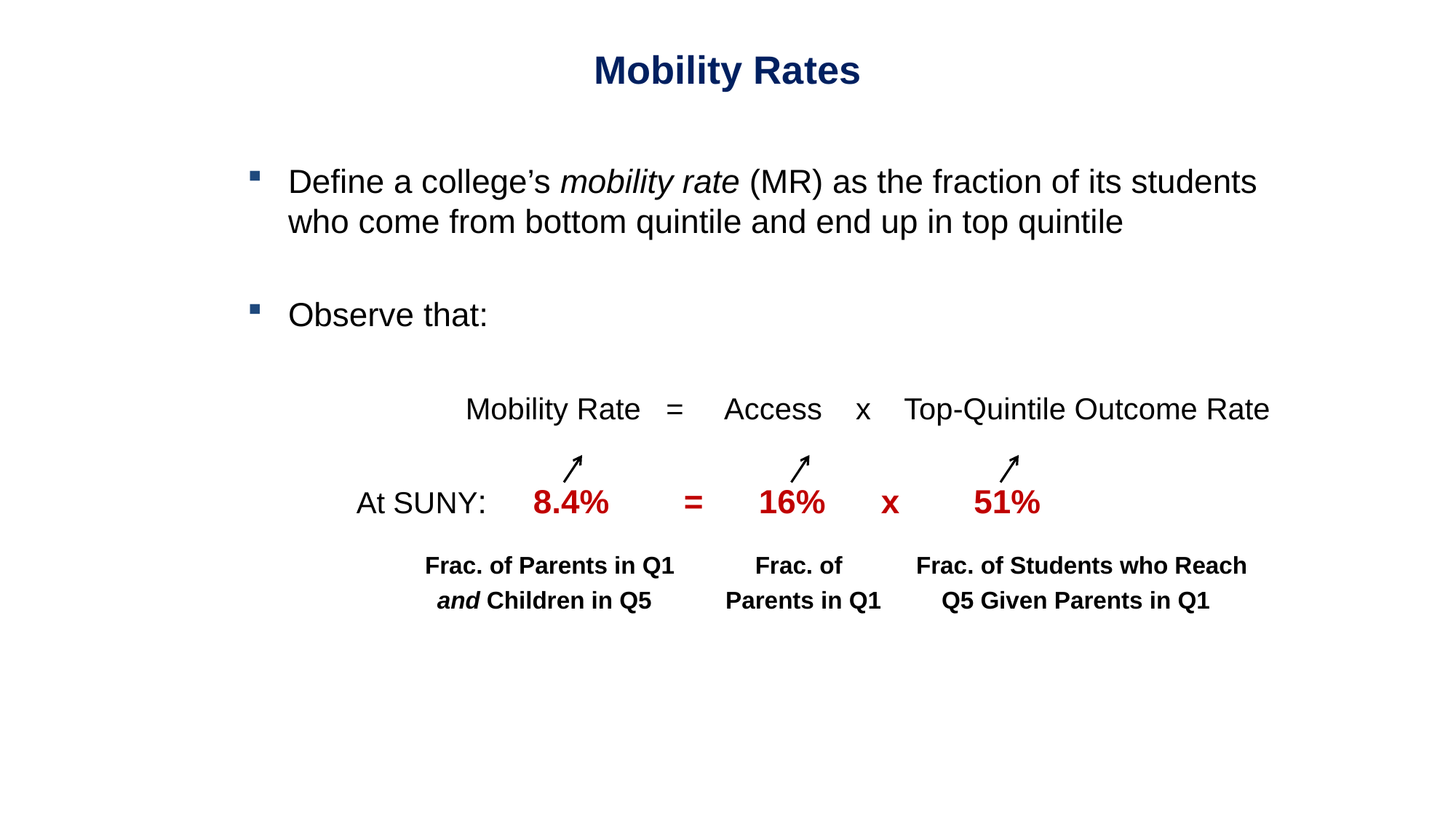

Mobility Rates
Define a college’s mobility rate (MR) as the fraction of its students who come from bottom quintile and end up in top quintile

Observe that:

		Mobility Rate   =     Access    x    Top-Quintile Outcome Rate

	At SUNY:     8.4%	=      16%      x        51%

	         Frac. of Parents in Q1            Frac. of           Frac. of Students who Reach
	            and Children in Q5           Parents in Q1         Q5 Given Parents in Q1